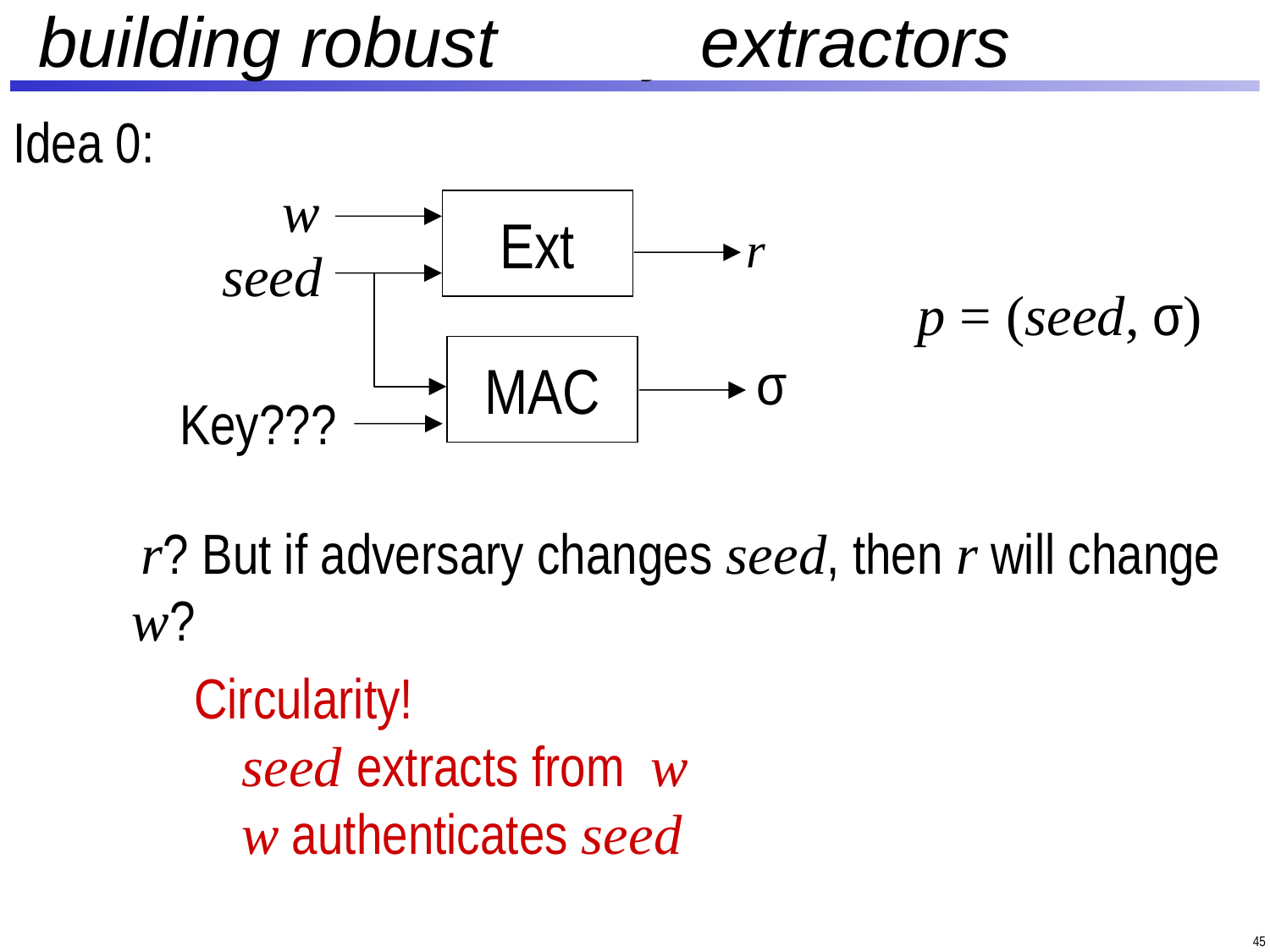

#
building robust fuzzy extractors
Idea 0:
w
Ext
r

seed

p = (seed, σ)
MAC
σ

Key???

r? But if adversary changes seed, then r will change
w?
Circularity!
seed extracts from  w
w authenticates seed
45